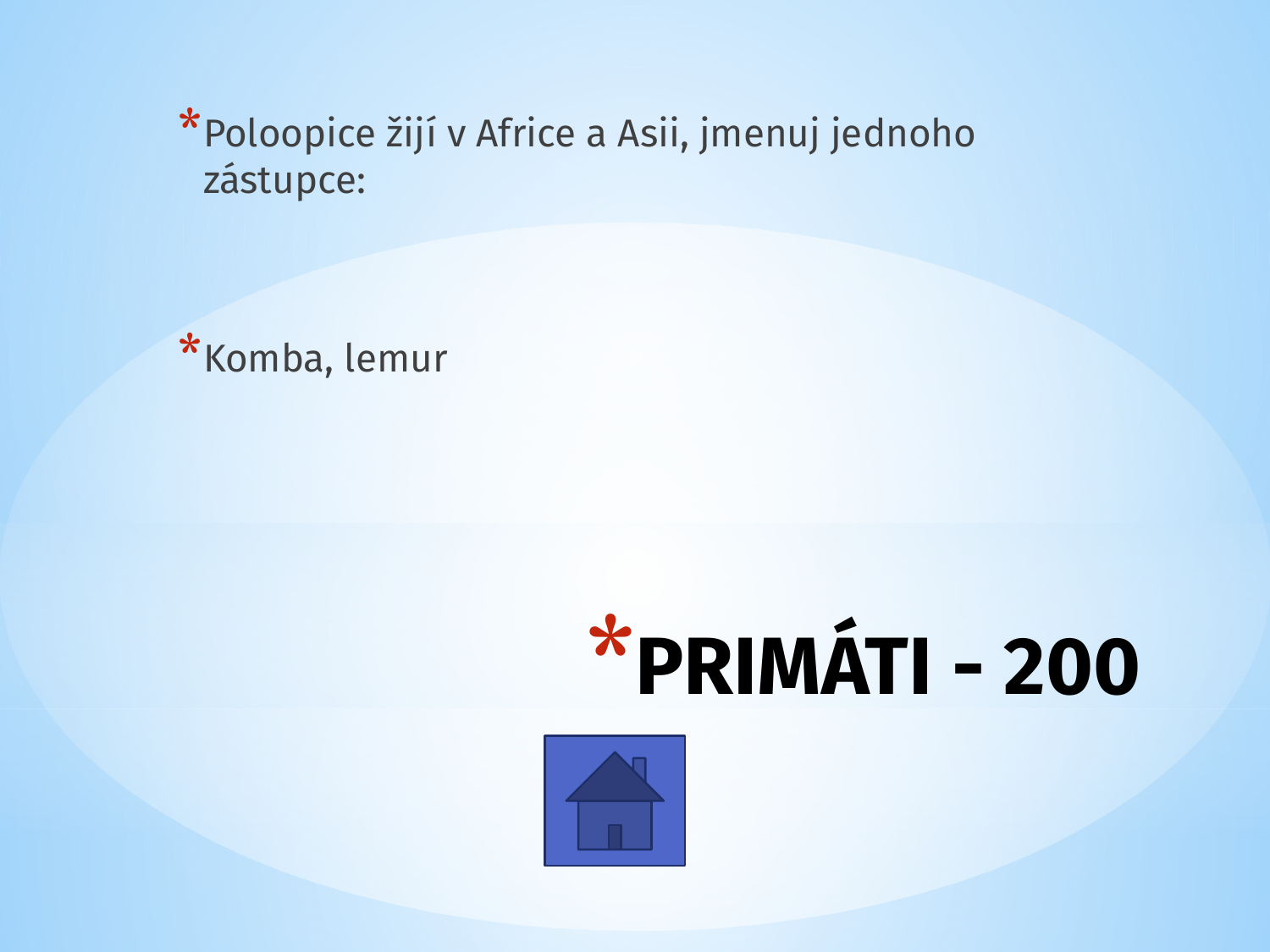

Poloopice žijí v Africe a Asii, jmenuj jednoho zástupce:

Komba, lemur
# PRIMÁTI - 200